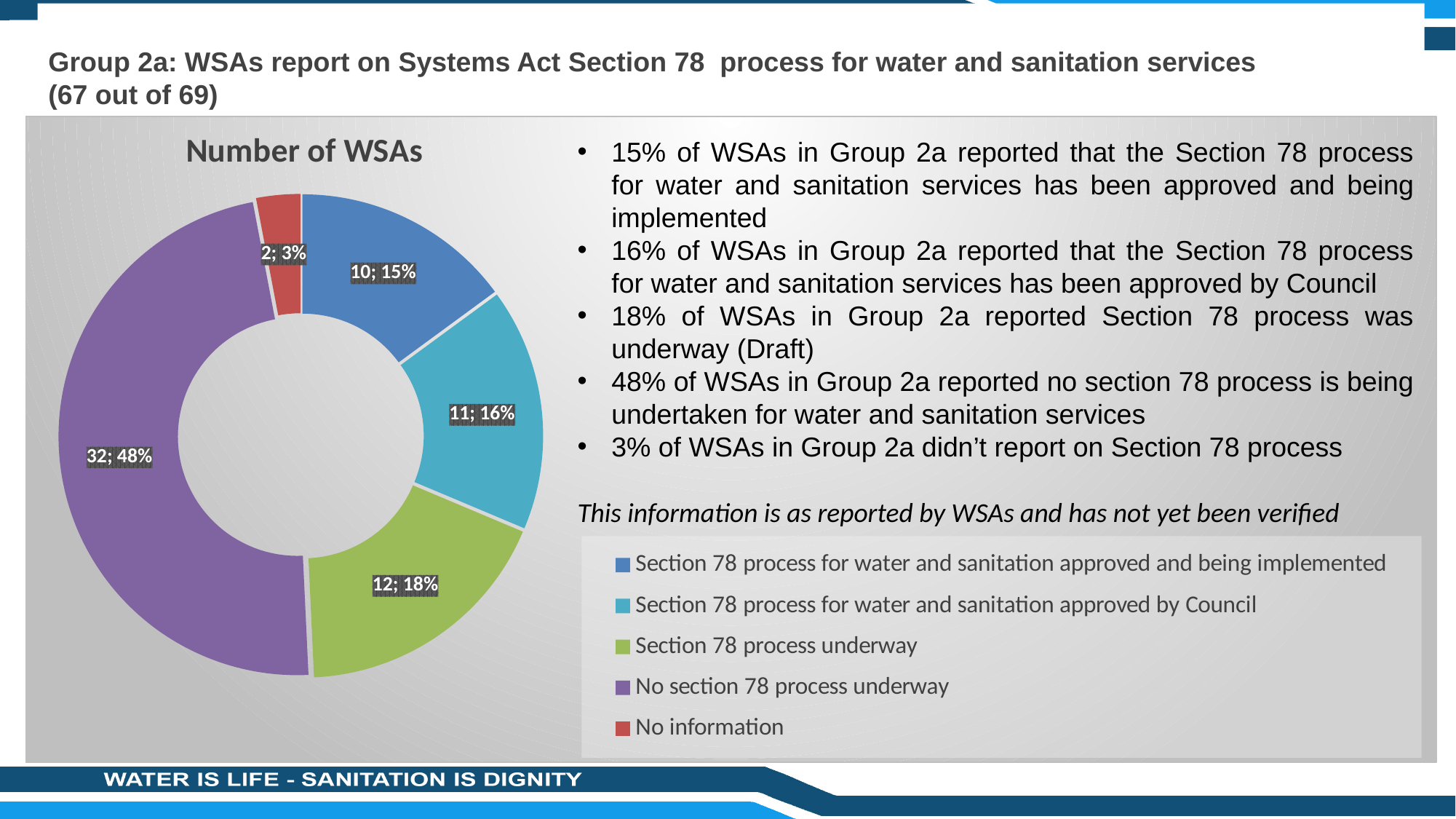

# Group 2a: WSAs report on Systems Act Section 78  process for water and sanitation services (67 out of 69)

15% of WSAs in Group 2a reported that the Section 78 process for water and sanitation services has been approved and being implemented
16% of WSAs in Group 2a reported that the Section 78 process for water and sanitation services has been approved by Council
18% of WSAs in Group 2a reported Section 78 process was underway (Draft)
48% of WSAs in Group 2a reported no section 78 process is being undertaken for water and sanitation services
3% of WSAs in Group 2a didn’t report on Section 78 process

This information is as reported by WSAs and has not yet been verified

### Chart:

| Category | Number of WSAs |
|---|---|
| Section 78 process for water and sanitation approved and being implemented | 10.0 |
| Section 78 process for water and sanitation approved by Council | 11.0 |
| Section 78 process underway | 12.0 |
| No section 78 process underway | 32.0 |
| No information | 2.0 |